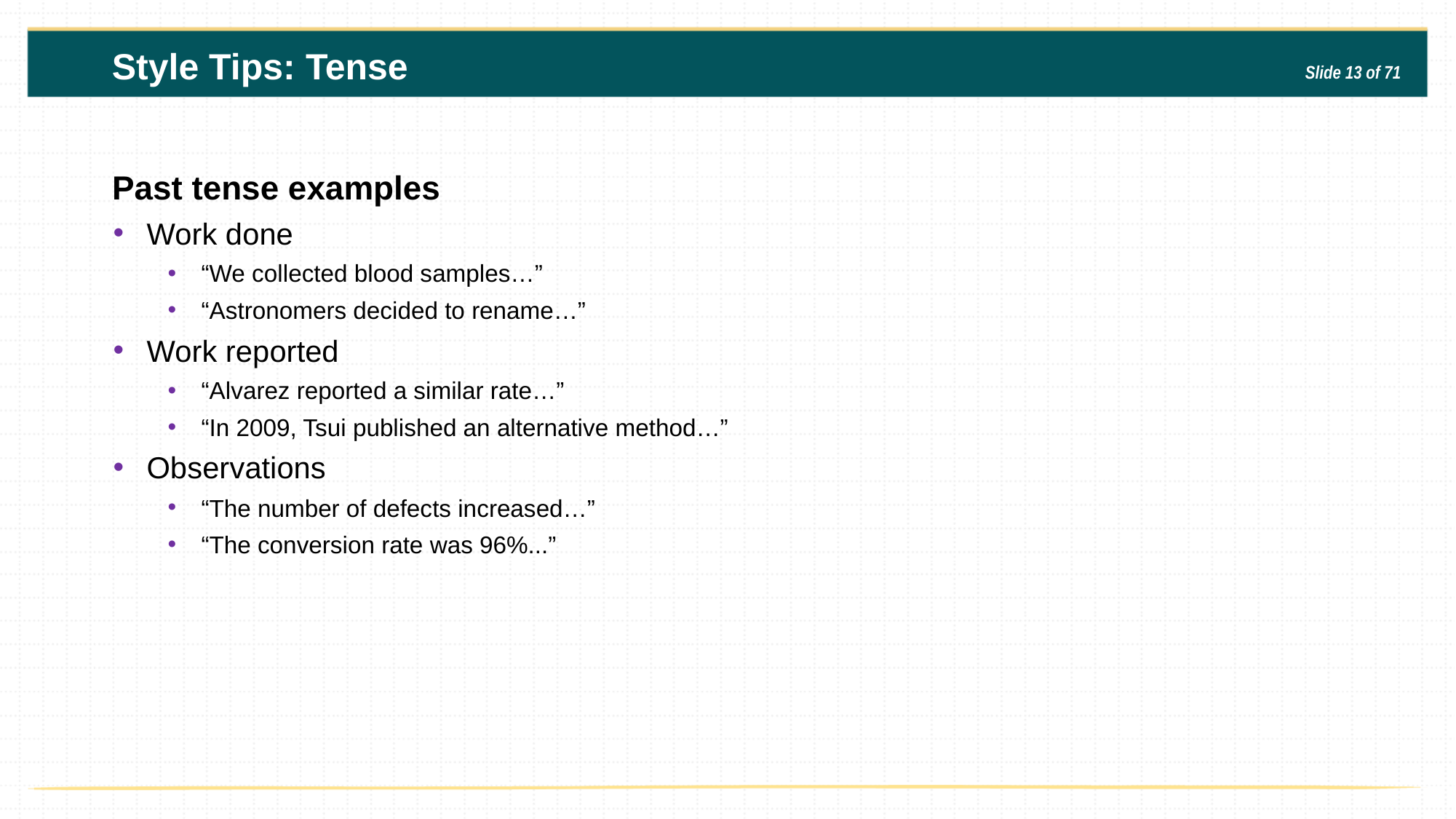

Style Tips: Tense
Slide 13 of 71
Past tense examples
Work done
“We collected blood samples…”
“Astronomers decided to rename…”
Work reported
“Alvarez reported a similar rate…”
“In 2009, Tsui published an alternative method…”
Observations
“The number of defects increased…”
“The conversion rate was 96%...”